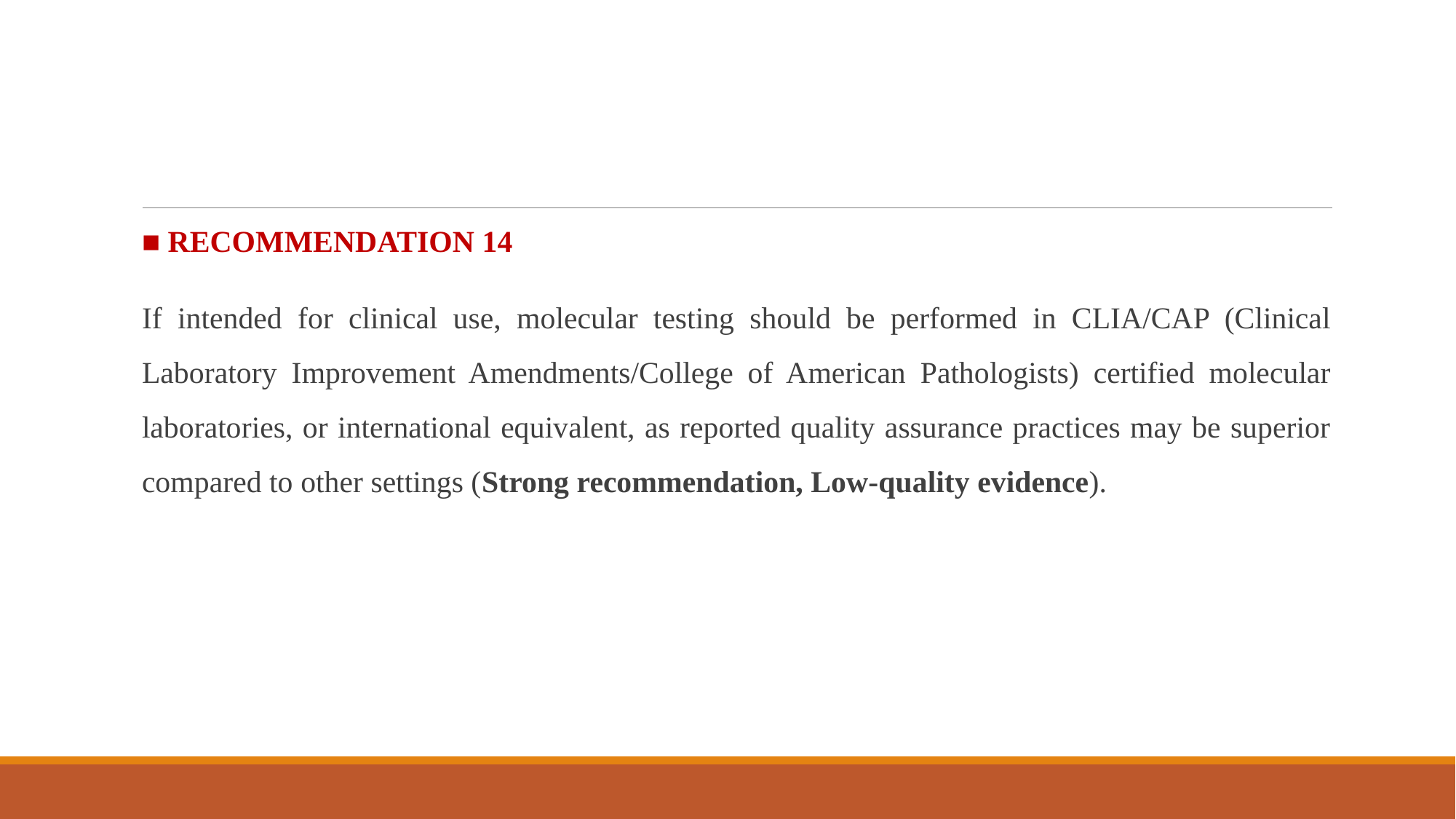

#
■ RECOMMENDATION 14
If intended for clinical use, molecular testing should be performed in CLIA/CAP (Clinical Laboratory Improvement Amendments/College of American Pathologists) certified molecular laboratories, or international equivalent, as reported quality assurance practices may be superior compared to other settings (Strong recommendation, Low-quality evidence).